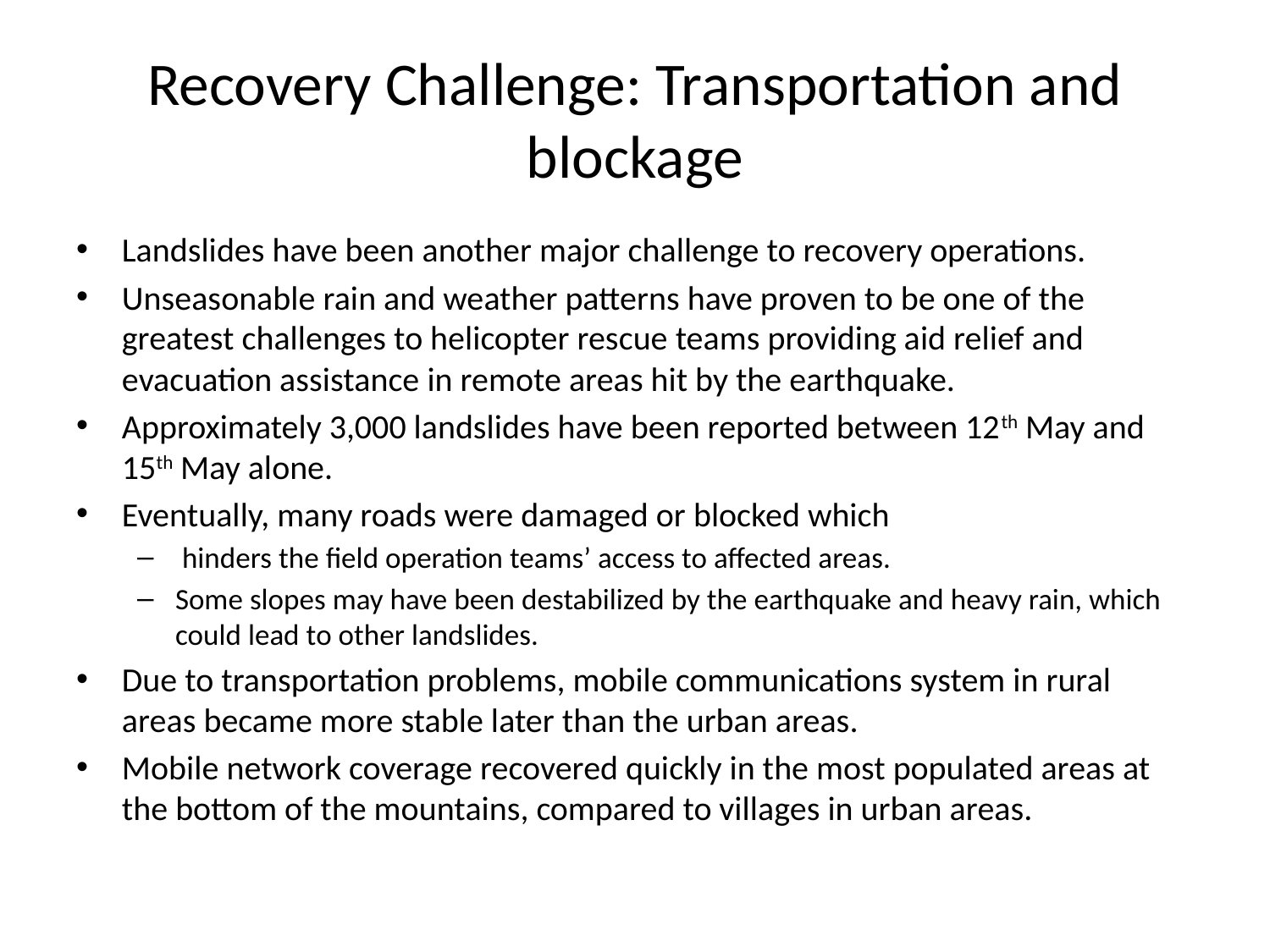

# Recovery Challenge: Transportation and blockage
Landslides have been another major challenge to recovery operations.
Unseasonable rain and weather patterns have proven to be one of the greatest challenges to helicopter rescue teams providing aid relief and evacuation assistance in remote areas hit by the earthquake.
Approximately 3,000 landslides have been reported between 12th May and 15th May alone.
Eventually, many roads were damaged or blocked which
 hinders the field operation teams’ access to affected areas.
Some slopes may have been destabilized by the earthquake and heavy rain, which could lead to other landslides.
Due to transportation problems, mobile communications system in rural areas became more stable later than the urban areas.
Mobile network coverage recovered quickly in the most populated areas at the bottom of the mountains, compared to villages in urban areas.